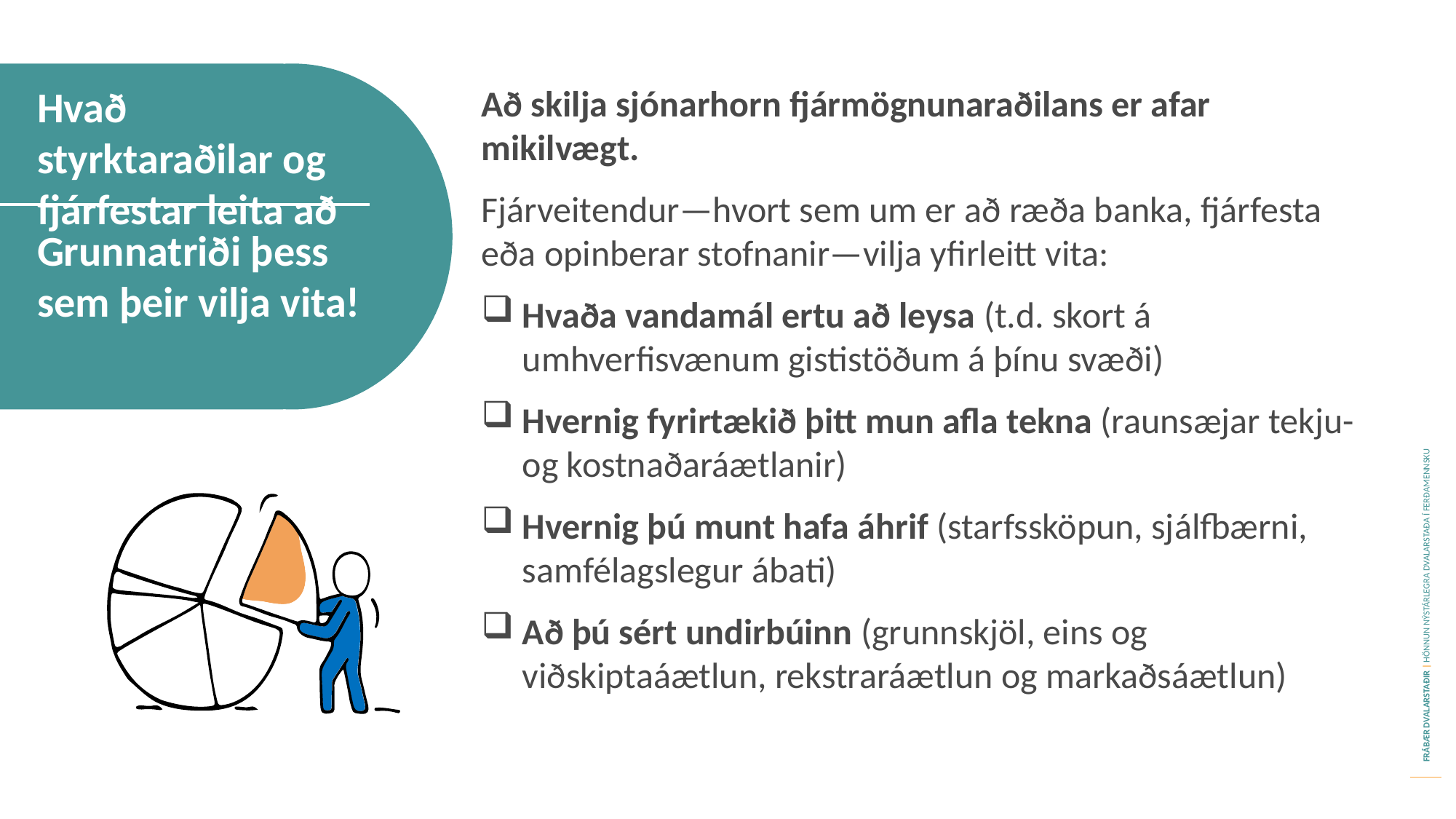

Hvað styrktaraðilar og fjárfestar leita að
Að skilja sjónarhorn fjármögnunaraðilans er afar mikilvægt.
Fjárveitendur—hvort sem um er að ræða banka, fjárfesta eða opinberar stofnanir—vilja yfirleitt vita:
Hvaða vandamál ertu að leysa (t.d. skort á umhverfisvænum gististöðum á þínu svæði)
Hvernig fyrirtækið þitt mun afla tekna (raunsæjar tekju- og kostnaðaráætlanir)
Hvernig þú munt hafa áhrif (starfssköpun, sjálfbærni, samfélagslegur ábati)
Að þú sért undirbúinn (grunnskjöl, eins og viðskiptaáætlun, rekstraráætlun og markaðsáætlun)

Grunnatriði þess sem þeir vilja vita!